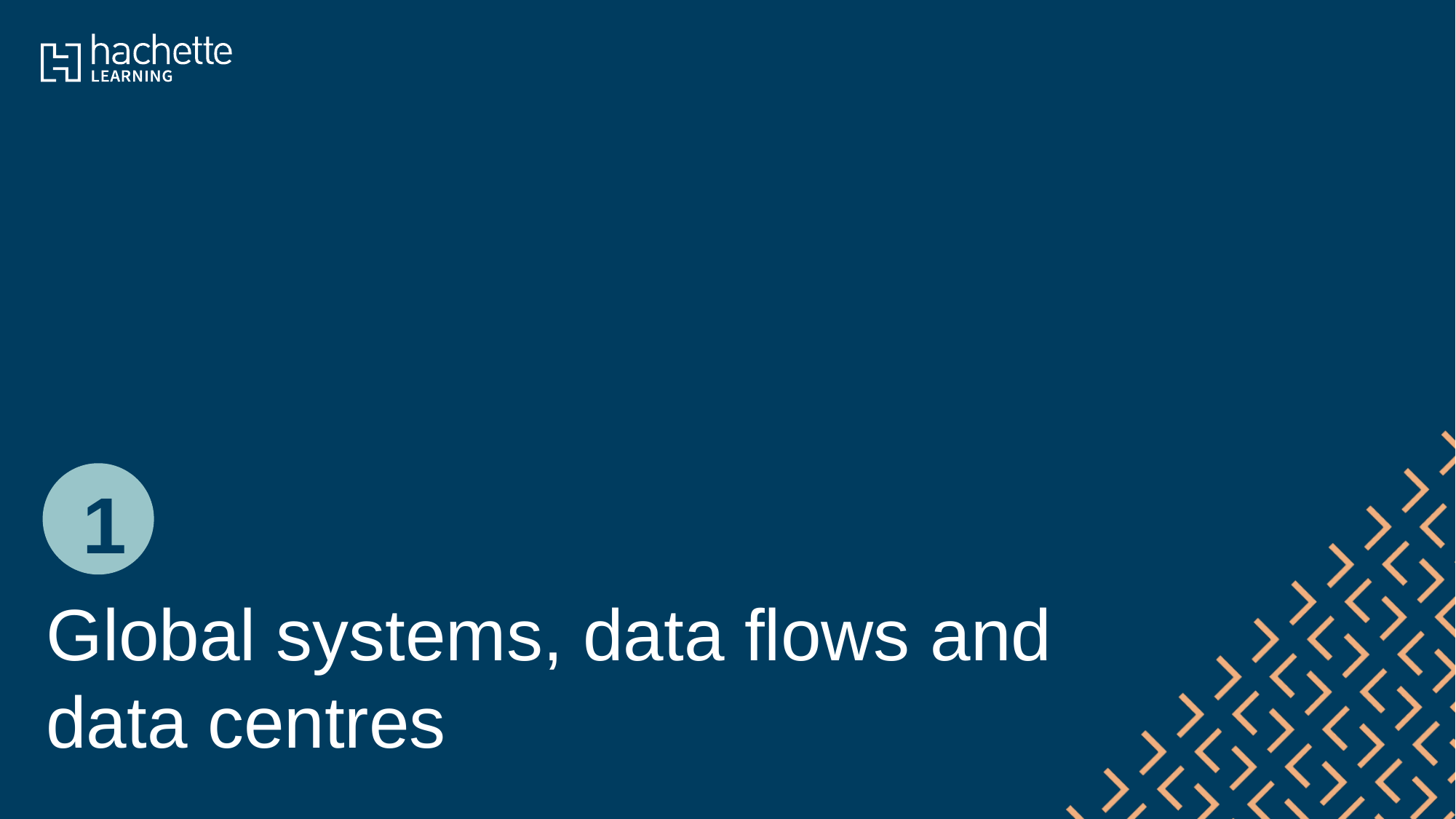

Global systems, data flows and data centres